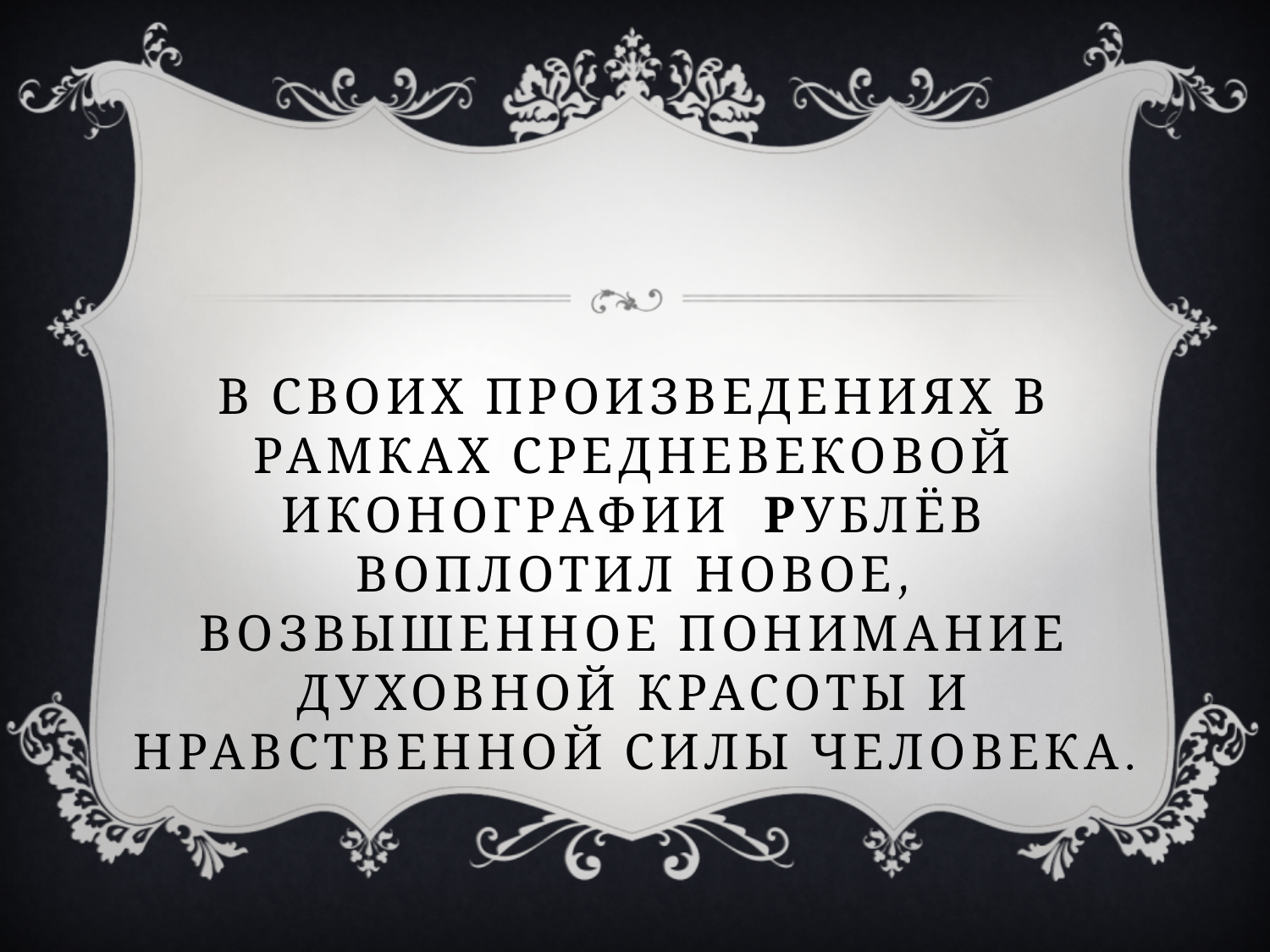

# В своих произведениях в рамках средневековой иконографии  Рублёв воплотил новое, возвышенное понимание духовной красоты и нравственной силы человека.